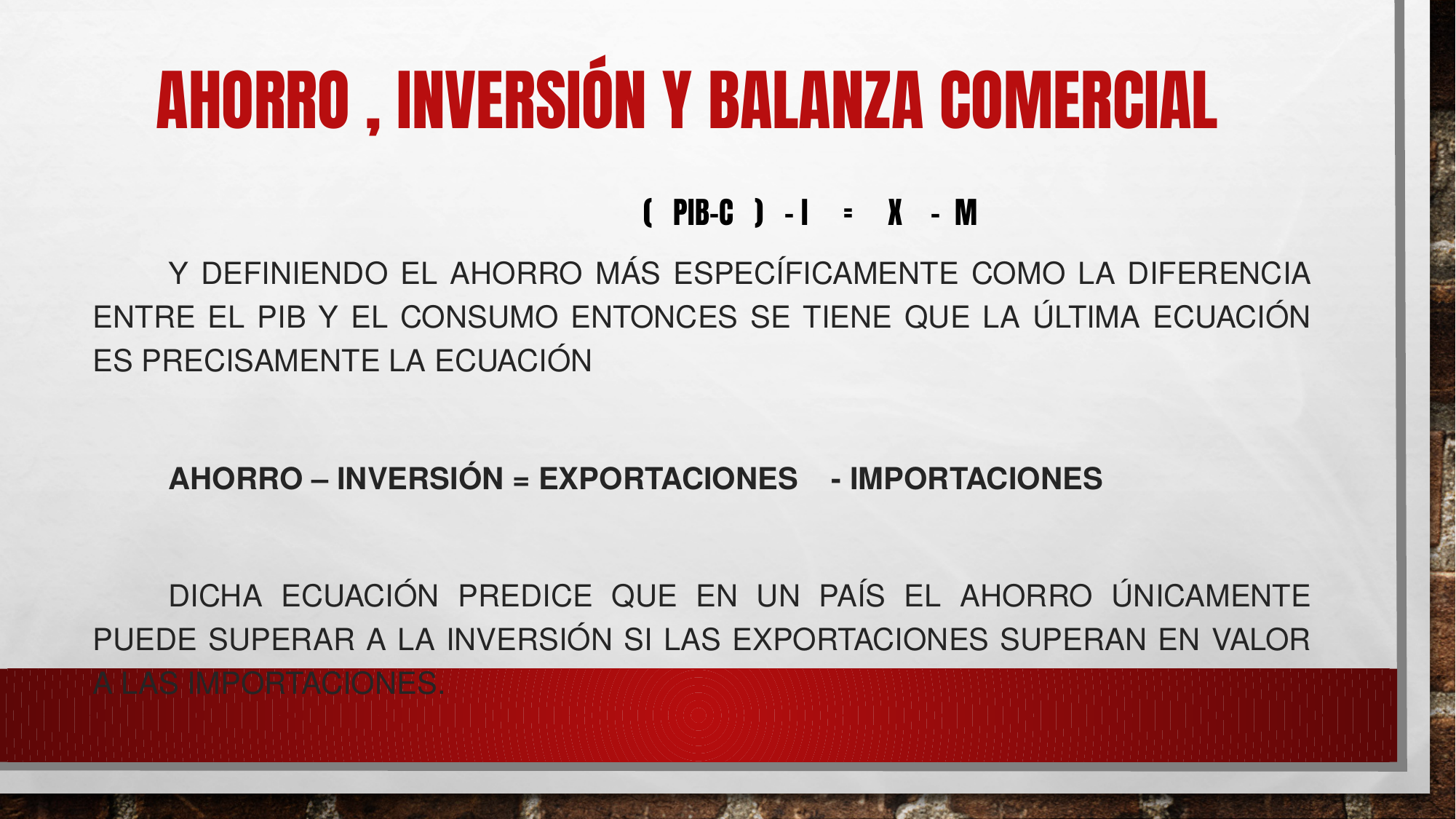

# Ahorro , inversión y balanza comercial
                                                                   (   pib-c   )   – i     =     x    -  m
Y definiendo el ahorro más específicamente como la diferencia entre el PIB y el consumo entonces se tiene que la última ecuación es precisamente la ecuación

Ahorro – inversión = exportaciones    - importaciones

dicha ecuación predice que en un país el ahorro únicamente puede superar a la inversión si las exportaciones superan en valor a las importaciones.